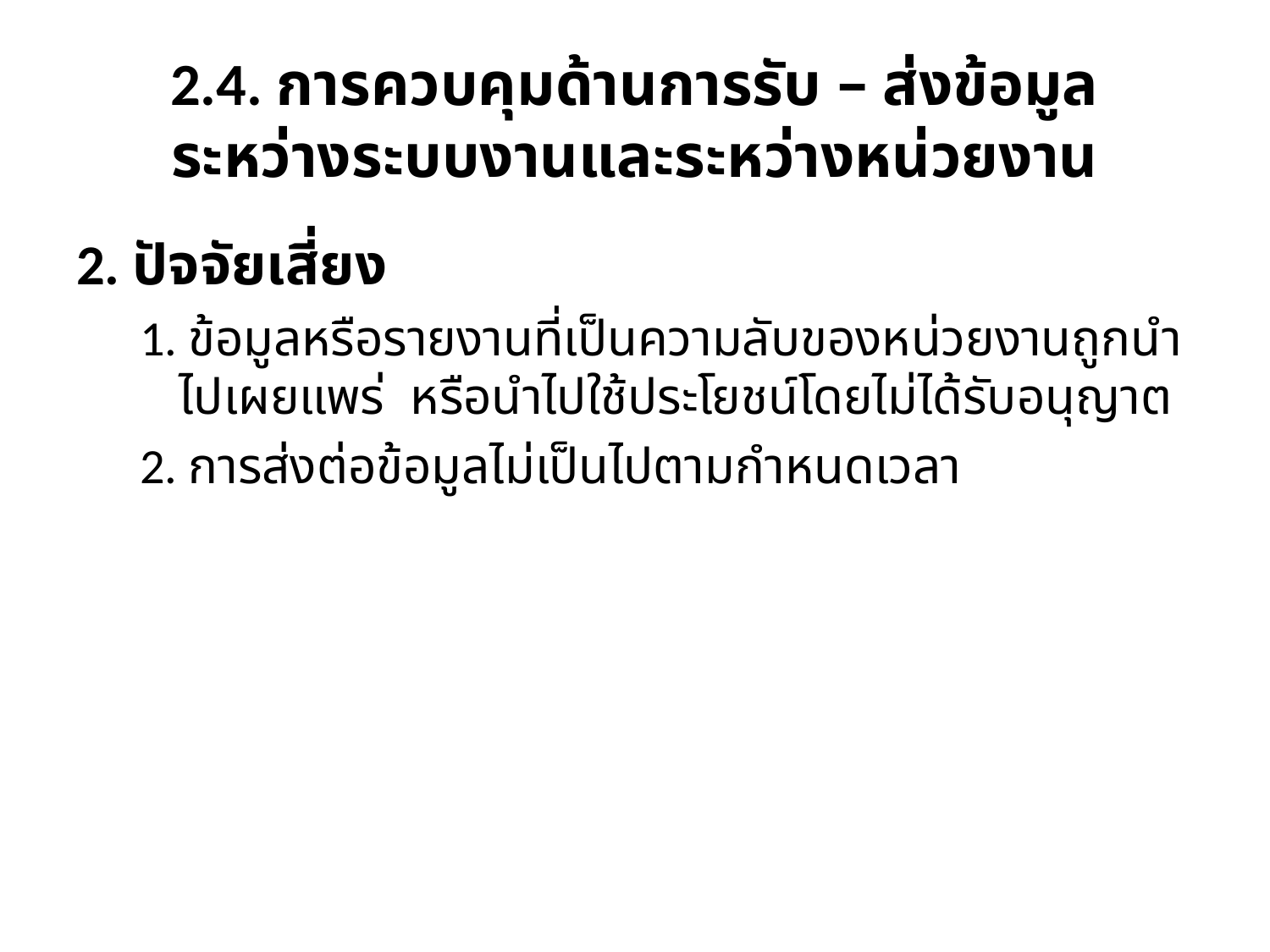

# 2.4. การควบคุมด้านการรับ – ส่งข้อมูล ระหว่างระบบงานและระหว่างหน่วยงาน
2. ปัจจัยเสี่ยง
1. ข้อมูลหรือรายงานที่เป็นความลับของหน่วยงานถูกนำไปเผยแพร่  หรือนำไปใช้ประโยชน์โดยไม่ได้รับอนุญาต
2. การส่งต่อข้อมูลไม่เป็นไปตามกำหนดเวลา